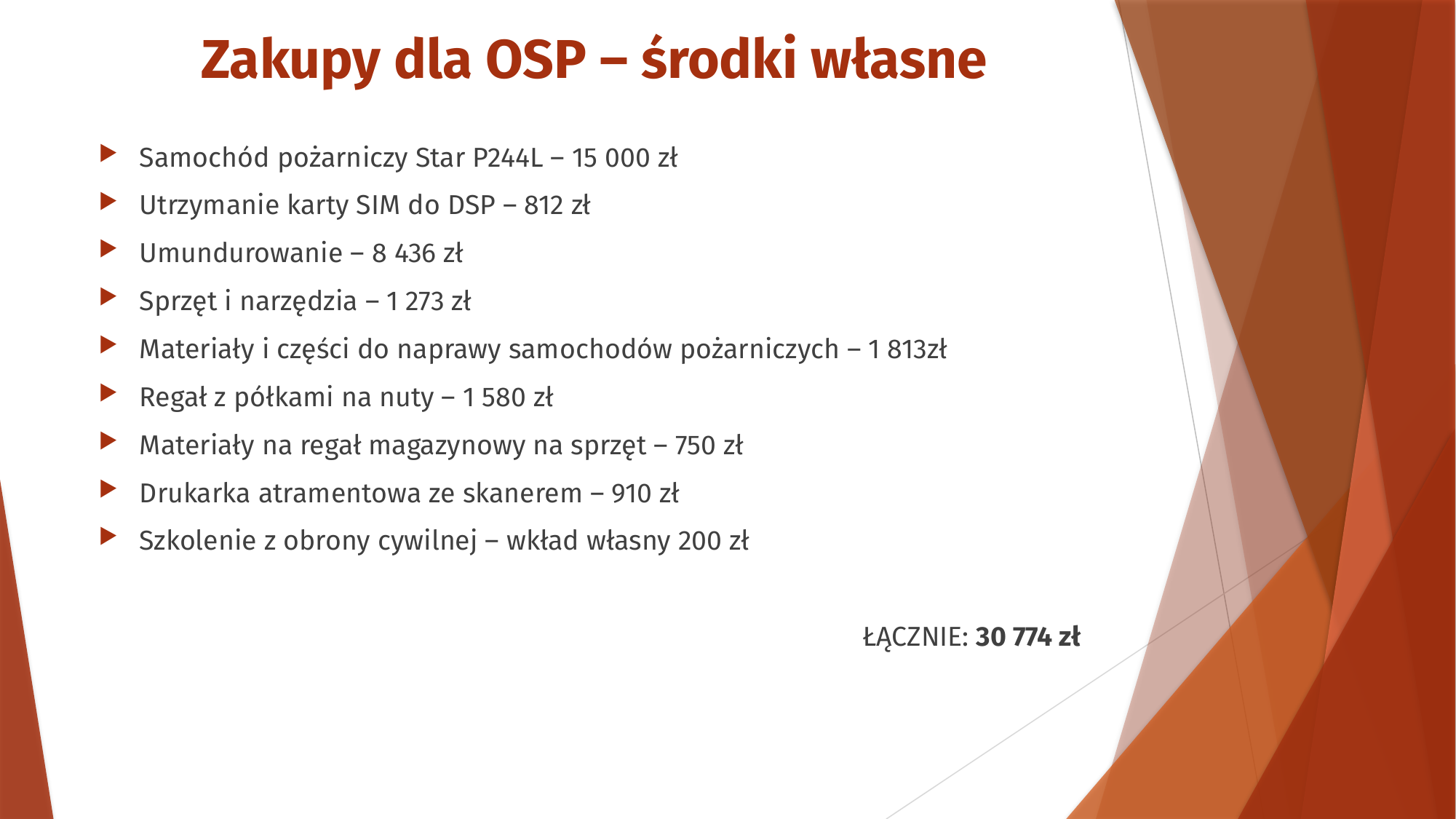

# Zakupy dla OSP – środki własne
Samochód pożarniczy Star P244L – 15 000 zł
Utrzymanie karty SIM do DSP – 812 zł
Umundurowanie – 8 436 zł
Sprzęt i narzędzia – 1 273 zł
Materiały i części do naprawy samochodów pożarniczych – 1 813zł
Regał z półkami na nuty – 1 580 zł
Materiały na regał magazynowy na sprzęt – 750 zł
Drukarka atramentowa ze skanerem – 910 zł
Szkolenie z obrony cywilnej – wkład własny 200 zł

							ŁĄCZNIE: 30 774 zł